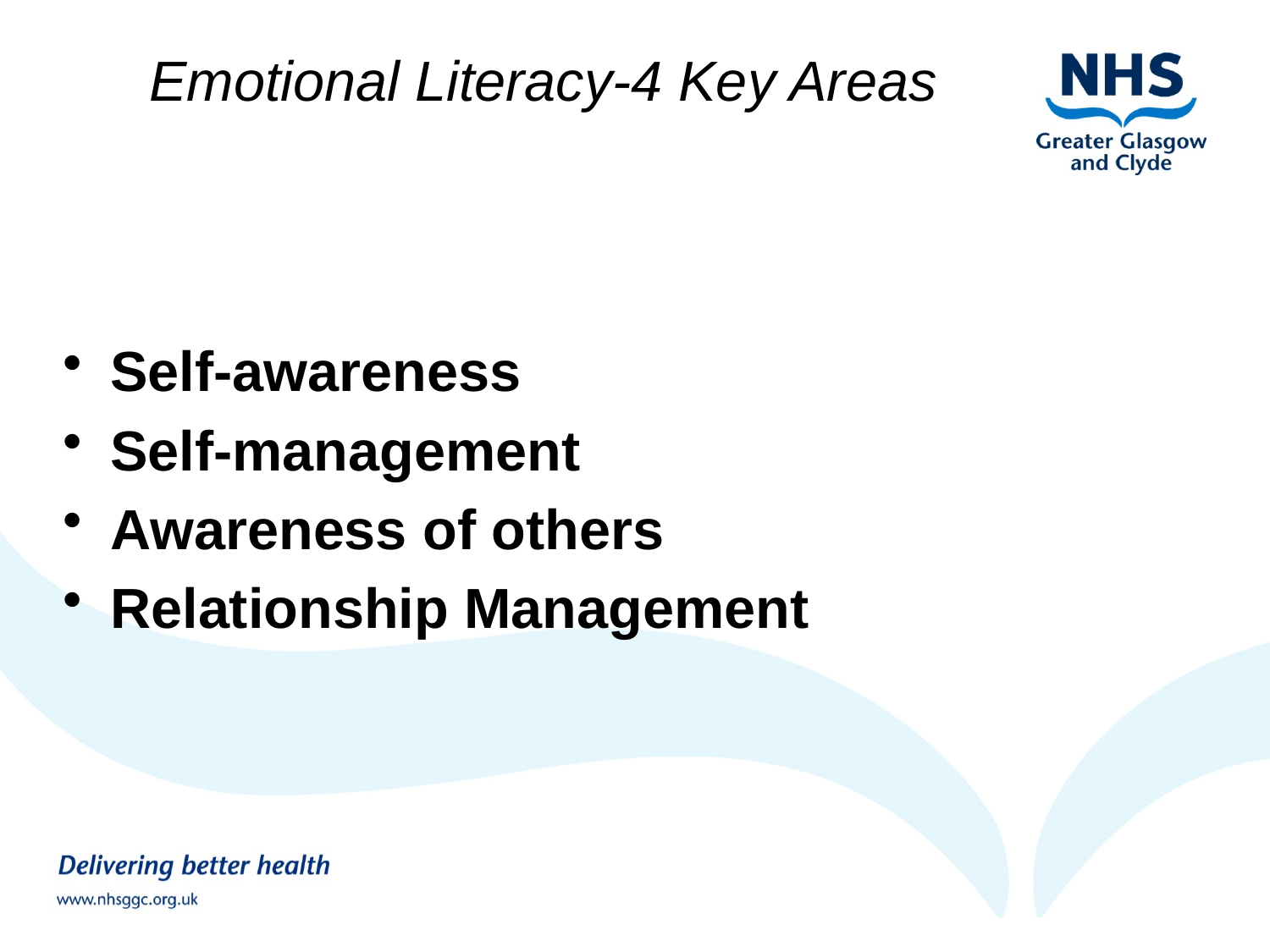

Emotional Literacy-4 Key Areas

Self-awareness
Self-management
Awareness of others
Relationship Management